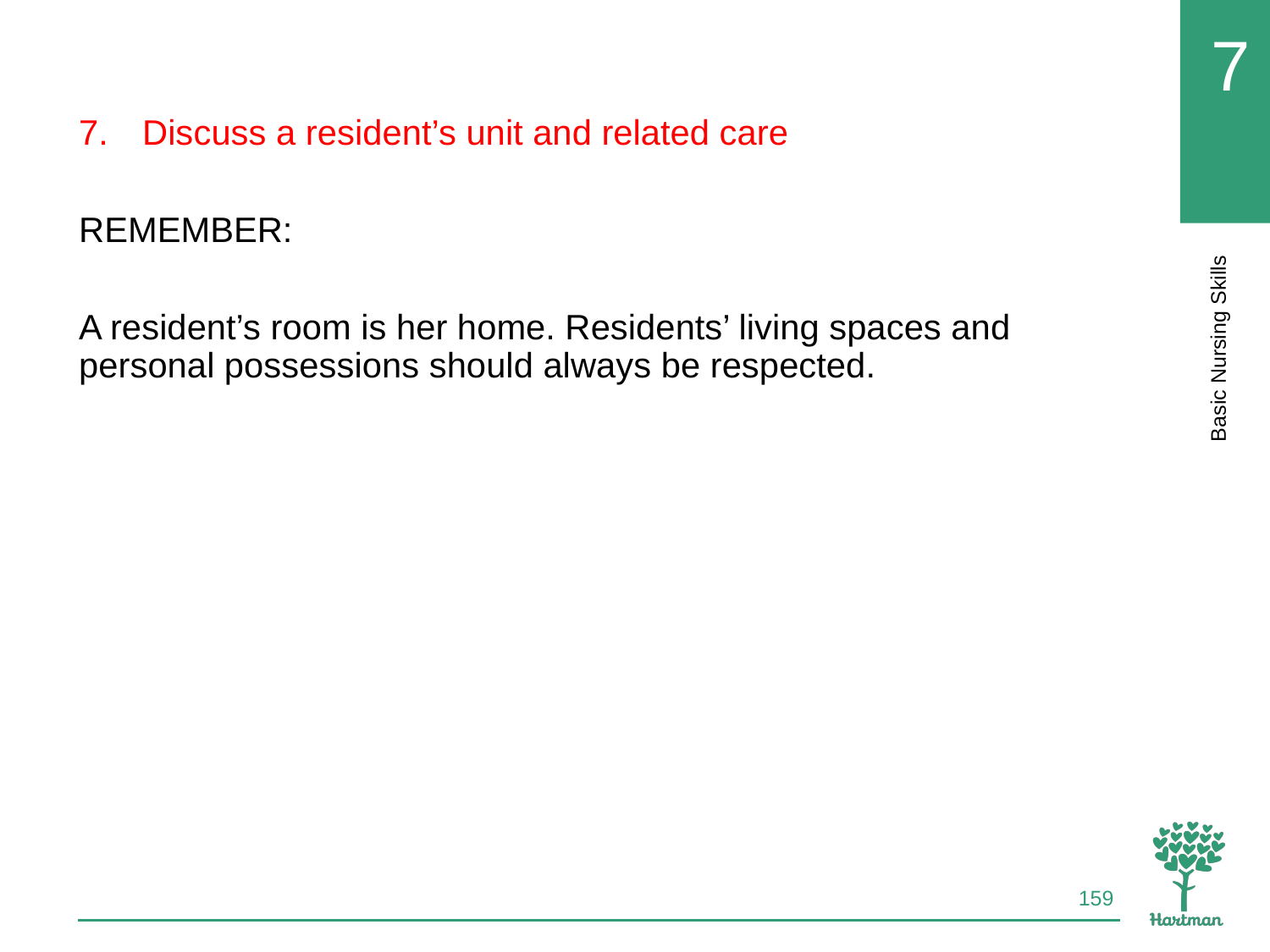

# LO7, content 1
Discuss a resident’s unit and related care

REMEMBER:

A resident’s room is her home. Residents’ living spaces and personal possessions should always be respected.

159